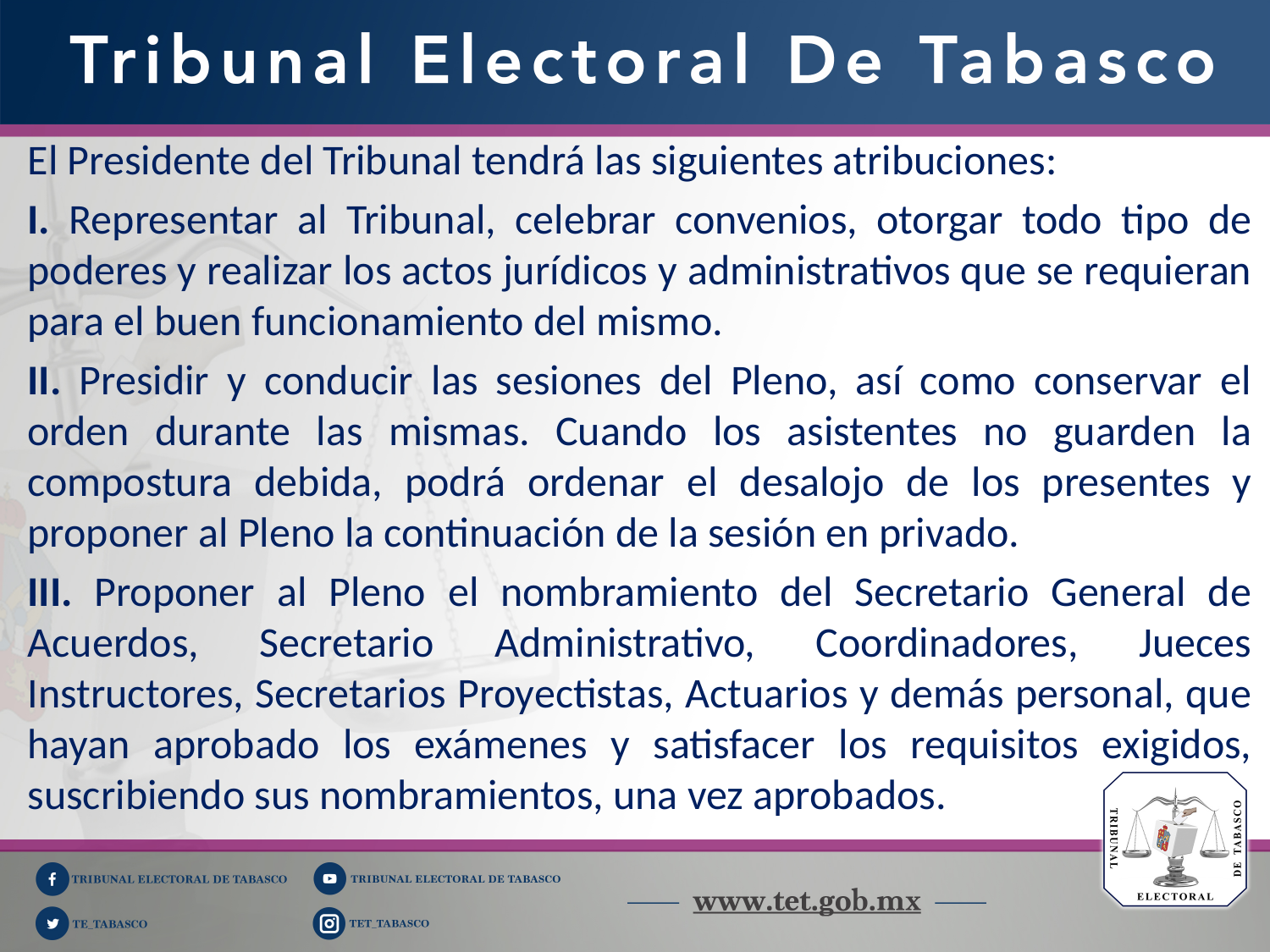

El Presidente del Tribunal tendrá las siguientes atribuciones:
I. Representar al Tribunal, celebrar convenios, otorgar todo tipo de poderes y realizar los actos jurídicos y administrativos que se requieran para el buen funcionamiento del mismo.
II. Presidir y conducir las sesiones del Pleno, así como conservar el orden durante las mismas. Cuando los asistentes no guarden la compostura debida, podrá ordenar el desalojo de los presentes y proponer al Pleno la continuación de la sesión en privado.
III. Proponer al Pleno el nombramiento del Secretario General de Acuerdos, Secretario Administrativo, Coordinadores, Jueces Instructores, Secretarios Proyectistas, Actuarios y demás personal, que hayan aprobado los exámenes y satisfacer los requisitos exigidos, suscribiendo sus nombramientos, una vez aprobados.